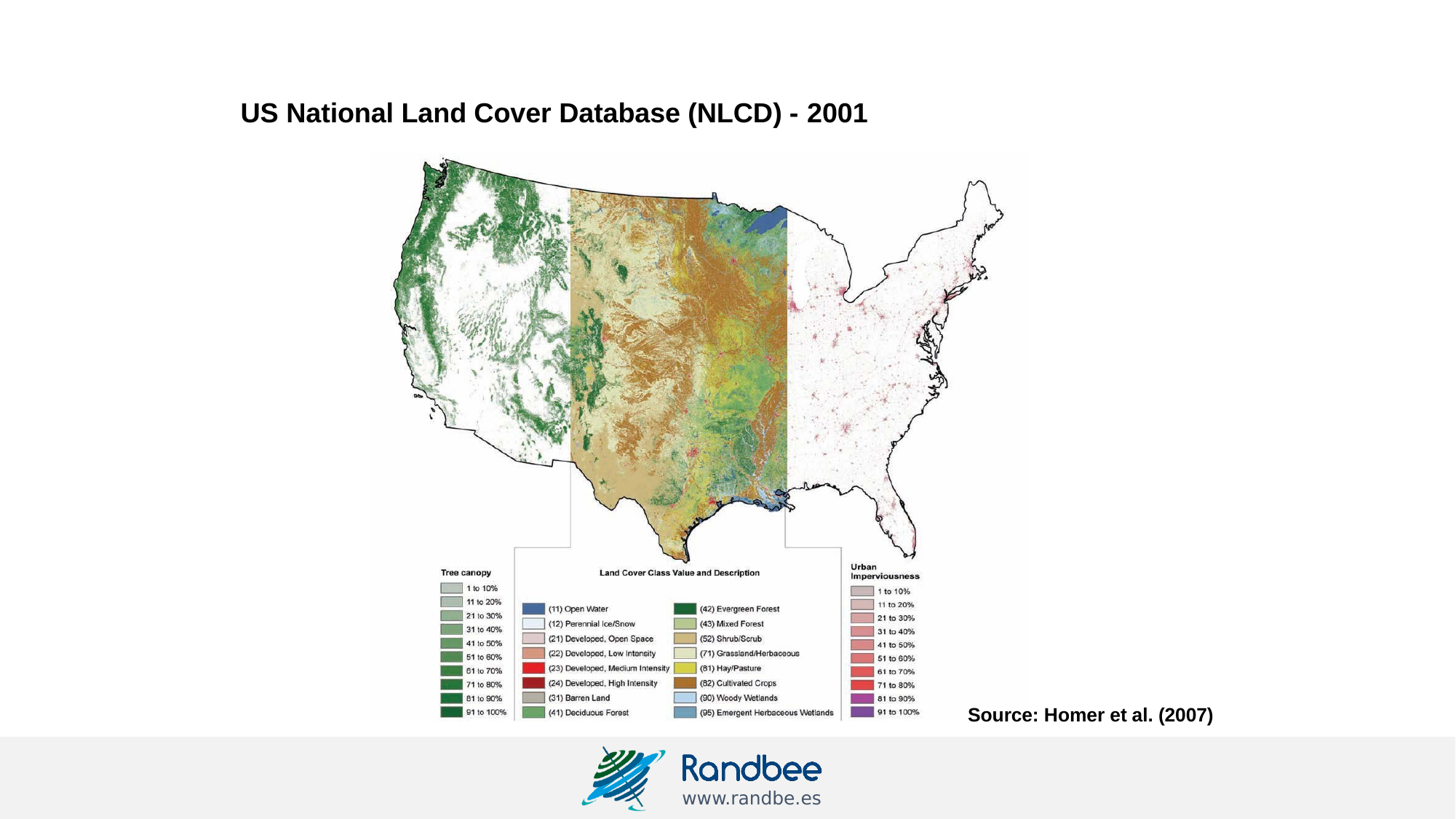

# US National Land Cover Database (NLCD) - 2001

Source: Homer et al. (2007)